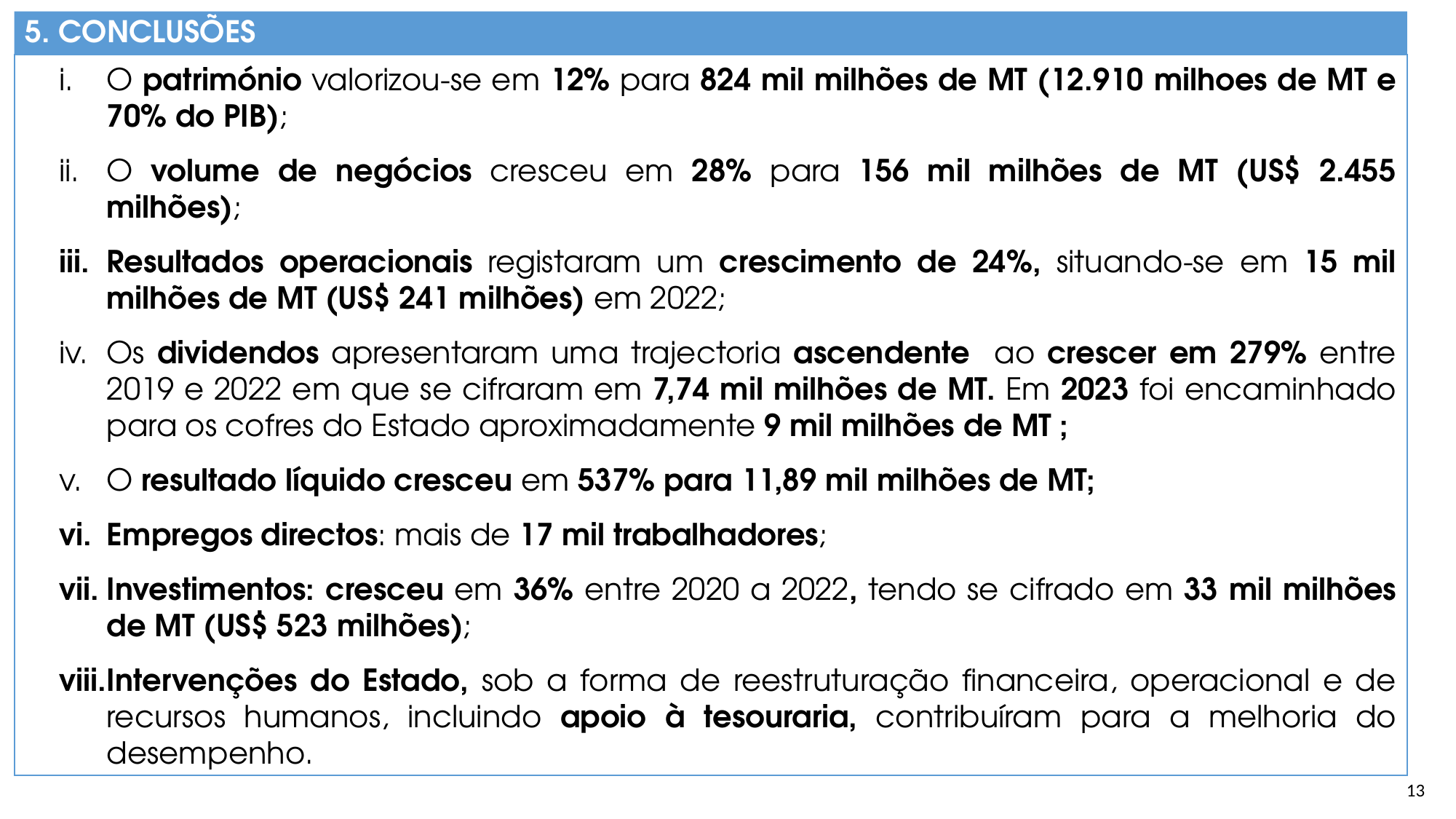

5. Conclusões
O património valorizou-se em 12% para 824 mil milhões de MT (12.910 milhoes de MT e 70% do PIB);
O volume de negócios cresceu em 28% para 156 mil milhões de MT (US$ 2.455 milhões);
Resultados operacionais registaram um crescimento de 24%, situando-se em 15 mil milhões de MT (US$ 241 milhões) em 2022;
Os dividendos apresentaram uma trajectoria ascendente  ao crescer em 279% entre 2019 e 2022 em que se cifraram em 7,74 mil milhões de MT. Em 2023 foi encaminhado para os cofres do Estado aproximadamente 9 mil milhões de MT ;
O resultado líquido cresceu em 537% para 11,89 mil milhões de MT;
Empregos directos: mais de 17 mil trabalhadores;
Investimentos: cresceu em 36% entre 2020 a 2022, tendo se cifrado em 33 mil milhões de MT (US$ 523 milhões);
Intervenções do Estado, sob a forma de reestruturação financeira, operacional e de recursos humanos, incluindo apoio à tesouraria, contribuíram para a melhoria do desempenho.
13